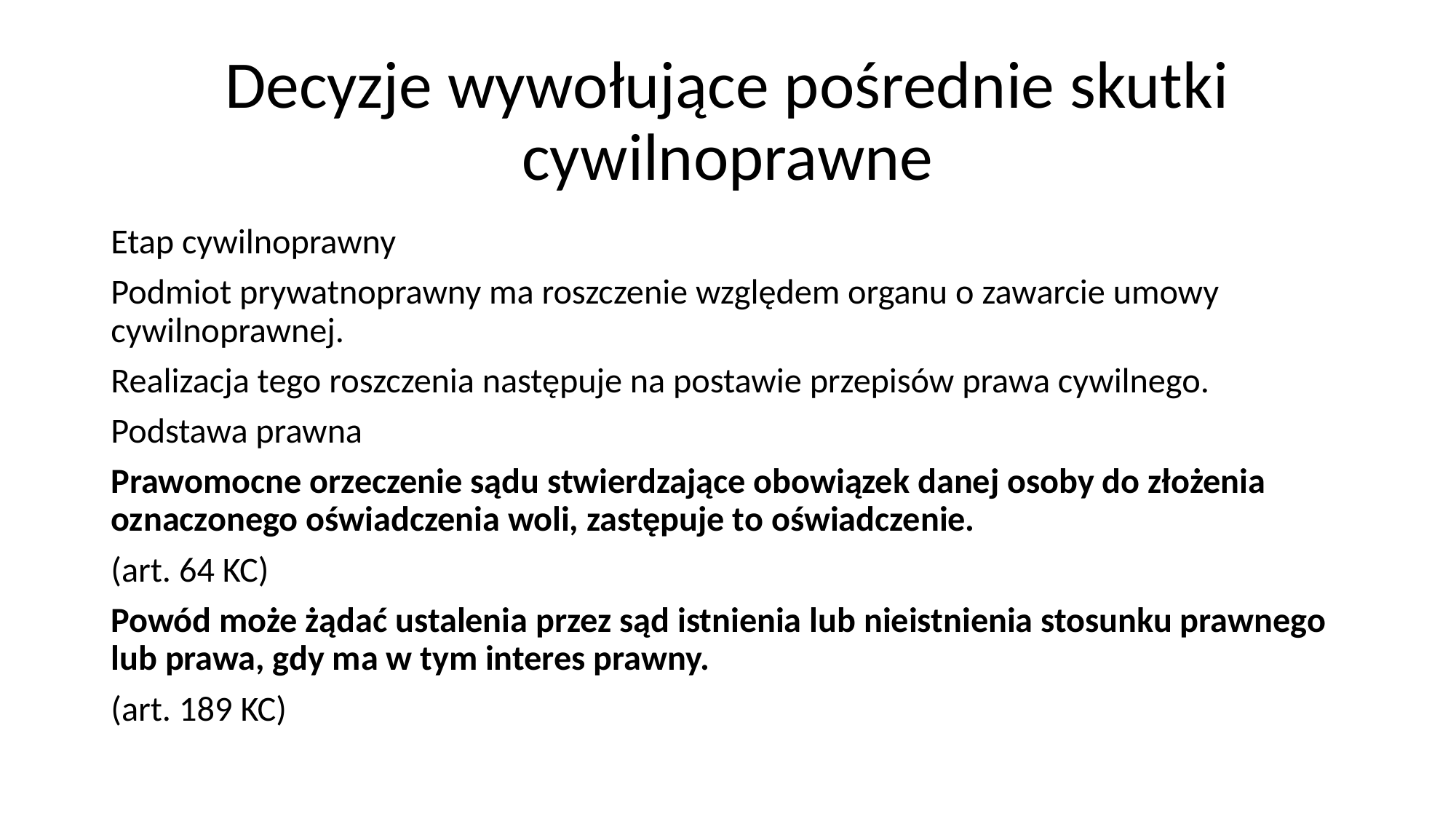

# Decyzje wywołujące pośrednie skutki cywilnoprawne
Etap cywilnoprawny
Podmiot prywatnoprawny ma roszczenie względem organu o zawarcie umowy cywilnoprawnej.
Realizacja tego roszczenia następuje na postawie przepisów prawa cywilnego.
Podstawa prawna
Prawomocne orzeczenie sądu stwierdzające obowiązek danej osoby do złożenia oznaczonego oświadczenia woli, zastępuje to oświadczenie.
(art. 64 KC)
Powód może żądać ustalenia przez sąd istnienia lub nieistnienia stosunku prawnego lub prawa, gdy ma w tym interes prawny.
(art. 189 KC)